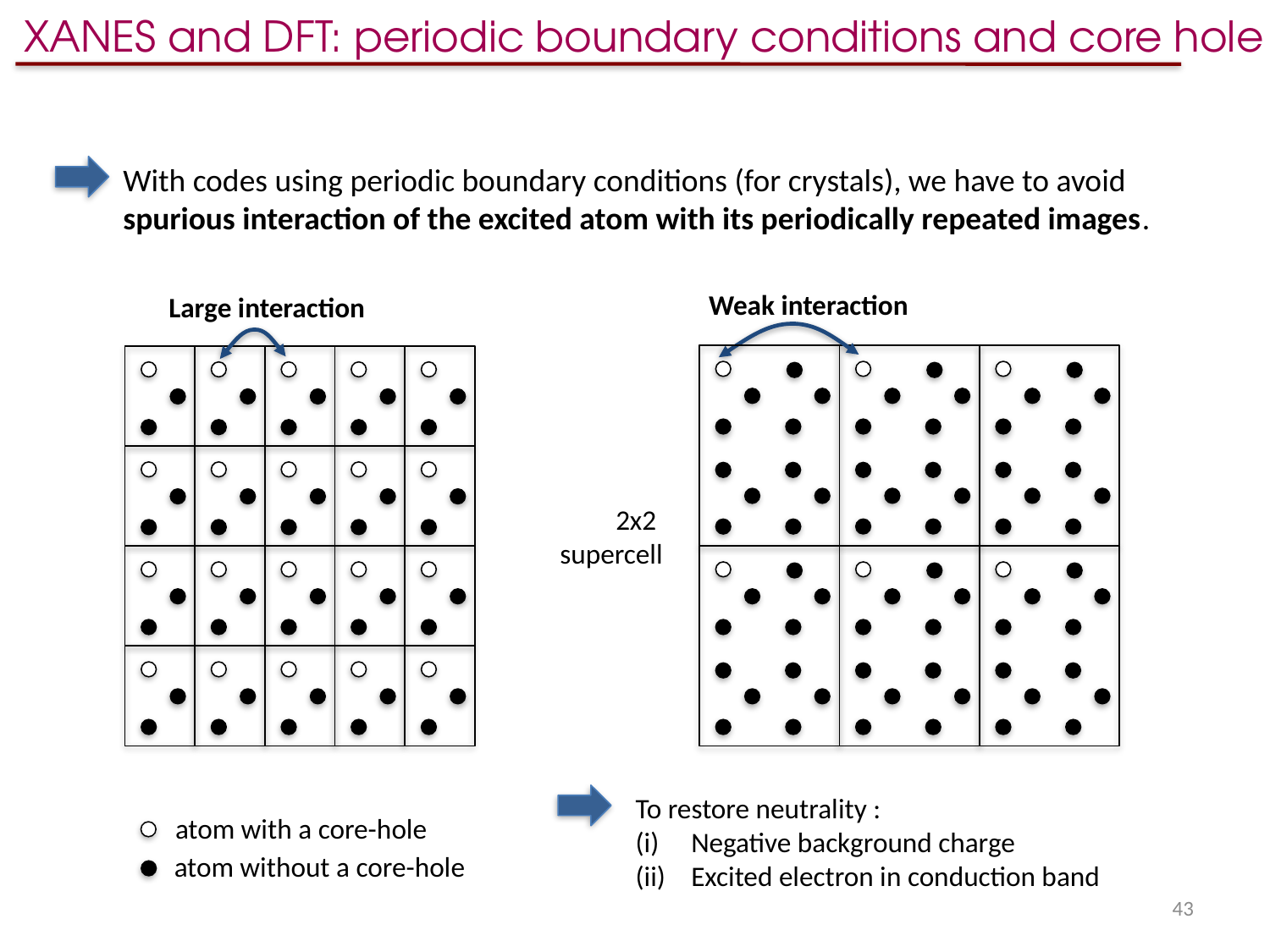

XANES and DFT: periodic boundary conditions and core hole
With codes using periodic boundary conditions (for crystals), we have to avoid spurious interaction of the excited atom with its periodically repeated images.

Weak interaction

Large interaction

2x2
supercell

atom with a core-hole

atom without a core-hole

To restore neutrality :
Negative background charge
Excited electron in conduction band

43